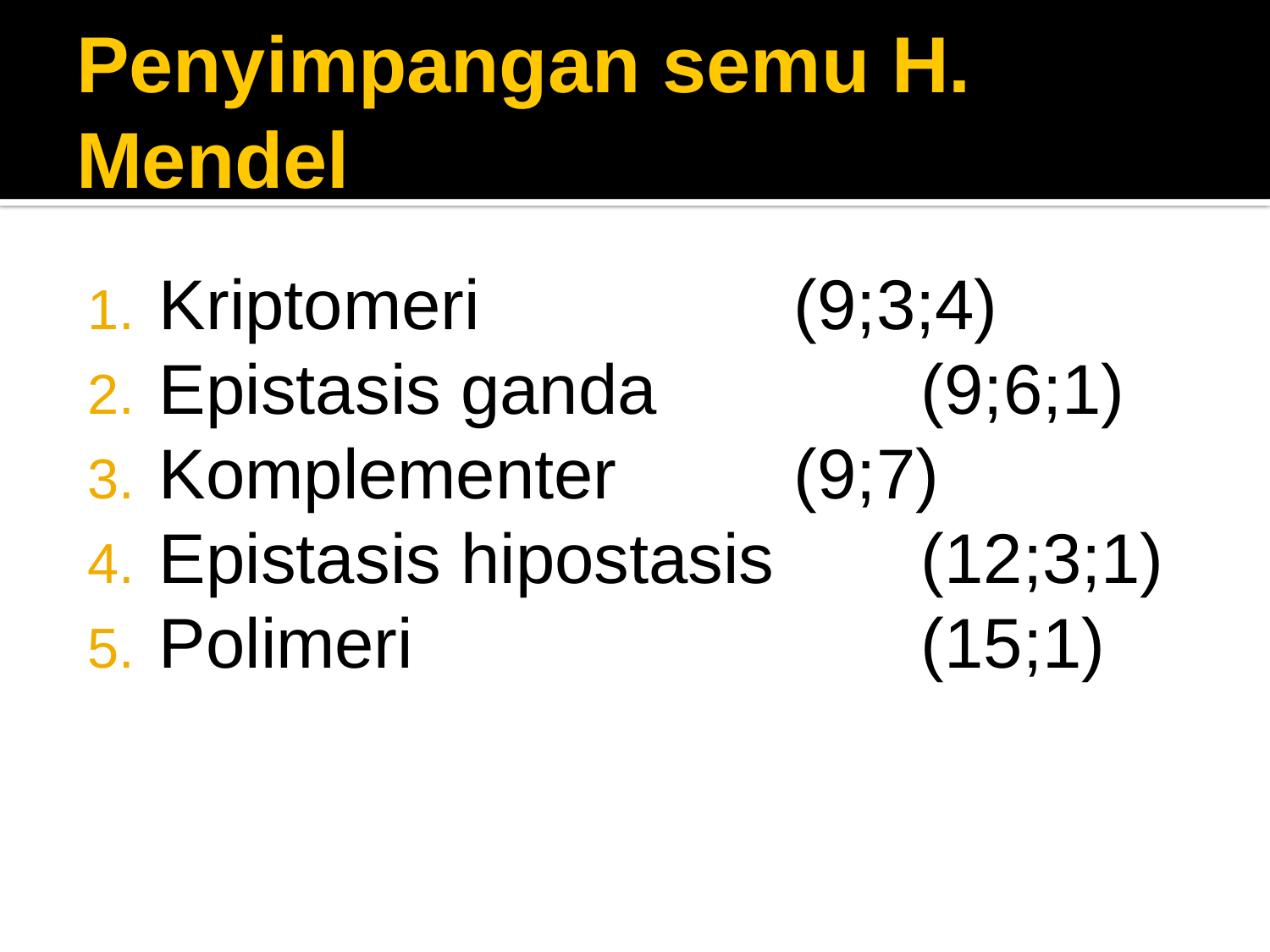

# Penyimpangan semu H. Mendel
Kriptomeri 			(9;3;4)
Epistasis ganda 		(9;6;1)
Komplementer 		(9;7)
Epistasis hipostasis 	(12;3;1)
Polimeri 				(15;1)